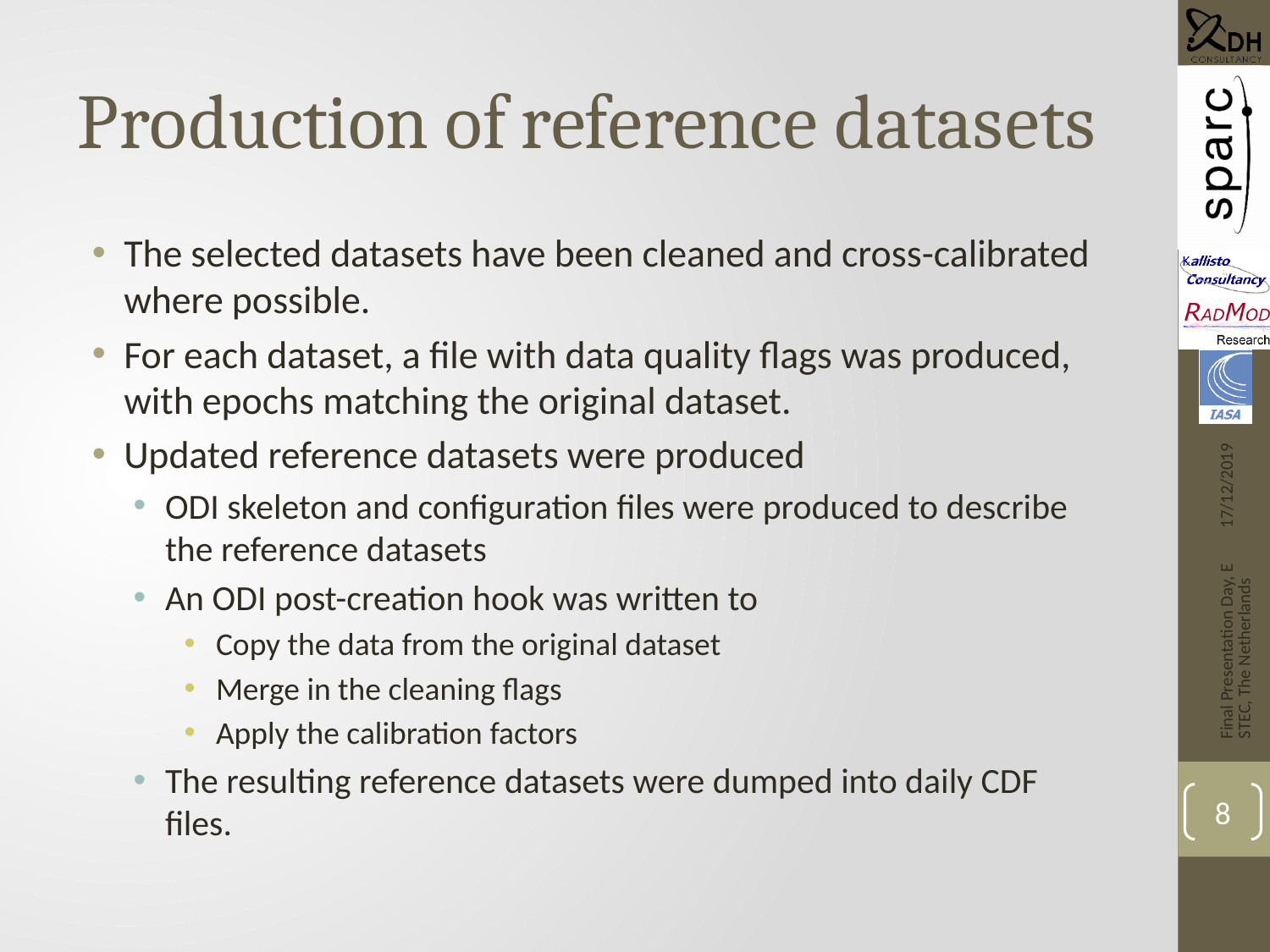

# Production of reference datasets
The selected datasets have been cleaned and cross-calibrated where possible.
For each dataset, a file with data quality flags was produced, with epochs matching the original dataset.
Updated reference datasets were produced
ODI skeleton and configuration files were produced to describe the reference datasets
An ODI post-creation hook was written to
Copy the data from the original dataset
Merge in the cleaning flags
Apply the calibration factors
The resulting reference datasets were dumped into daily CDF files.

17/12/2019
Final Presentation Day, ESTEC, The Netherlands
8